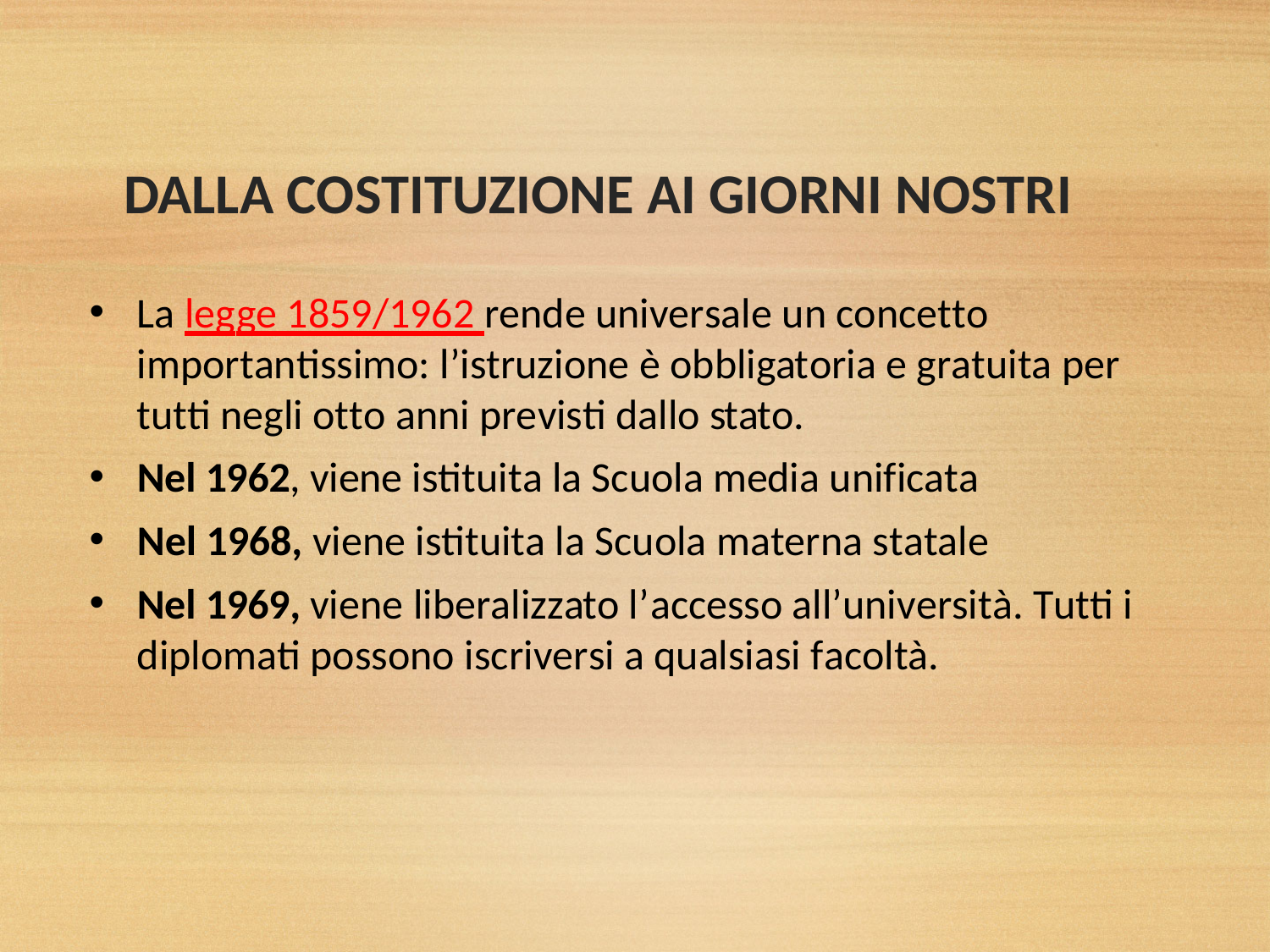

# DALLA COSTITUZIONE AI GIORNI NOSTRI
La legge 1859/1962 rende universale un concetto importantissimo: l’istruzione è obbligatoria e gratuita per tutti negli otto anni previsti dallo stato.

Nel 1962, viene istituita la Scuola media unificata

Nel 1968, viene istituita la Scuola materna statale

Nel 1969, viene liberalizzato l’ accesso all’università. Tutti i diplomati possono iscriversi a qualsiasi facoltà.